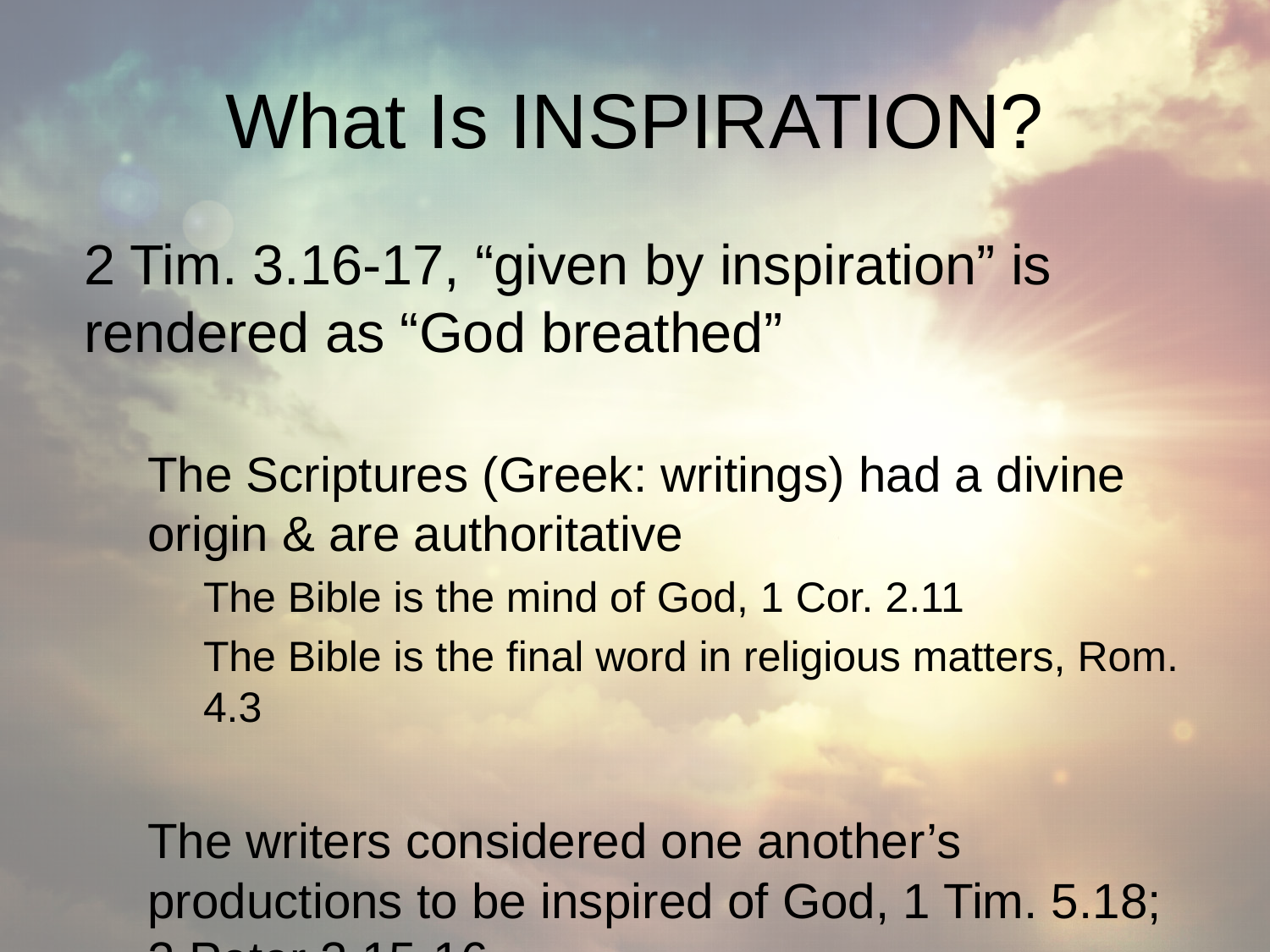

# What Is INSPIRATION?
2 Tim. 3.16-17, “given by inspiration” is rendered as “God breathed”

The Scriptures (Greek: writings) had a divine origin & are authoritative
The Bible is the mind of God, 1 Cor. 2.11
The Bible is the final word in religious matters, Rom. 4.3

The writers considered one another’s productions to be inspired of God, 1 Tim. 5.18; 2 Peter 3.15-16